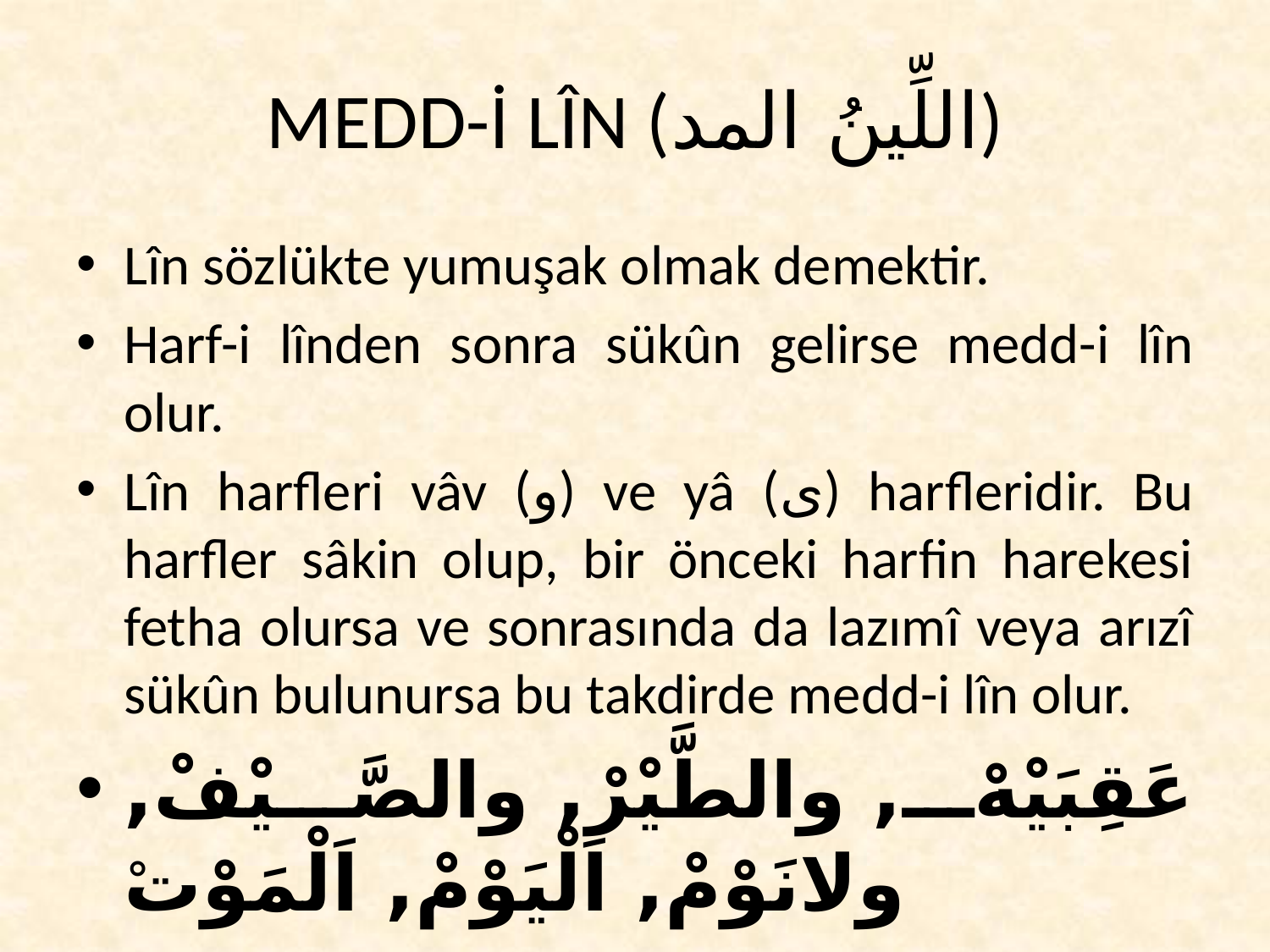

# MEDD-İ LÎN (اللِّينُ المد)
Lîn sözlükte yumuşak olmak demektir.
Harf-i lînden sonra sükûn gelirse medd-i lîn olur.
Lîn harfleri vâv (و) ve yâ (ى) harfleridir. Bu harfler sâkin olup, bir önceki harfin harekesi fetha olursa ve sonrasında da lazımî veya arızî sükûn bulunursa bu takdirde medd-i lîn olur.
عَقِبَيْهْ, والطَّيْرْ, والصَّيْفْ, ولانَوْمْ, اَلْيَوْمْ, اَلْمَوْتْ